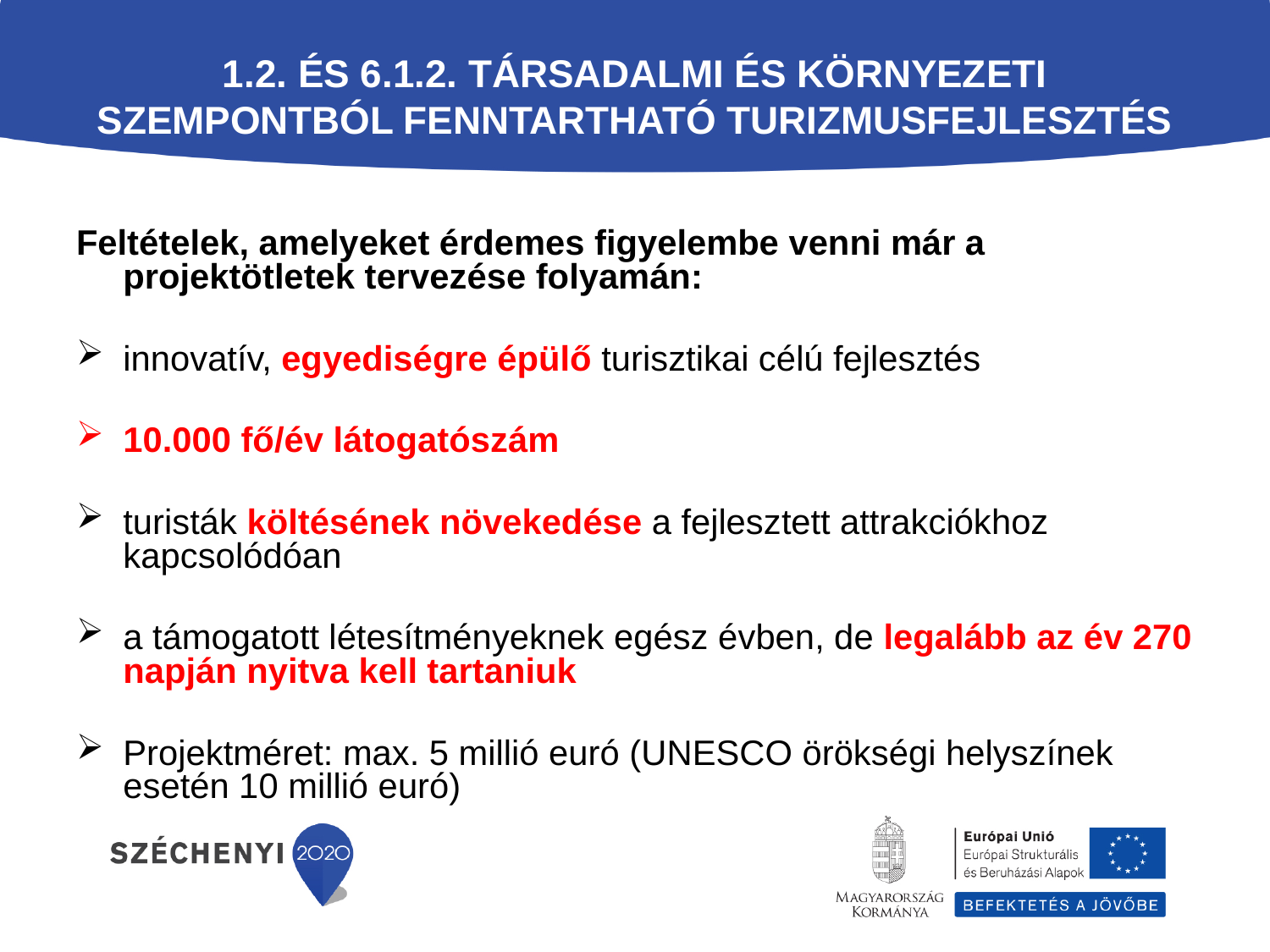

# 1.2. és 6.1.2. Társadalmi és környezeti szempontból fenntartható turizmusfejlesztés
Feltételek, amelyeket érdemes figyelembe venni már a projektötletek tervezése folyamán:

innovatív, egyediségre épülő turisztikai célú fejlesztés

10.000 fő/év látogatószám

turisták költésének növekedése a fejlesztett attrakciókhoz kapcsolódóan

a támogatott létesítményeknek egész évben, de legalább az év 270 napján nyitva kell tartaniuk

Projektméret: max. 5 millió euró (UNESCO örökségi helyszínek esetén 10 millió euró)